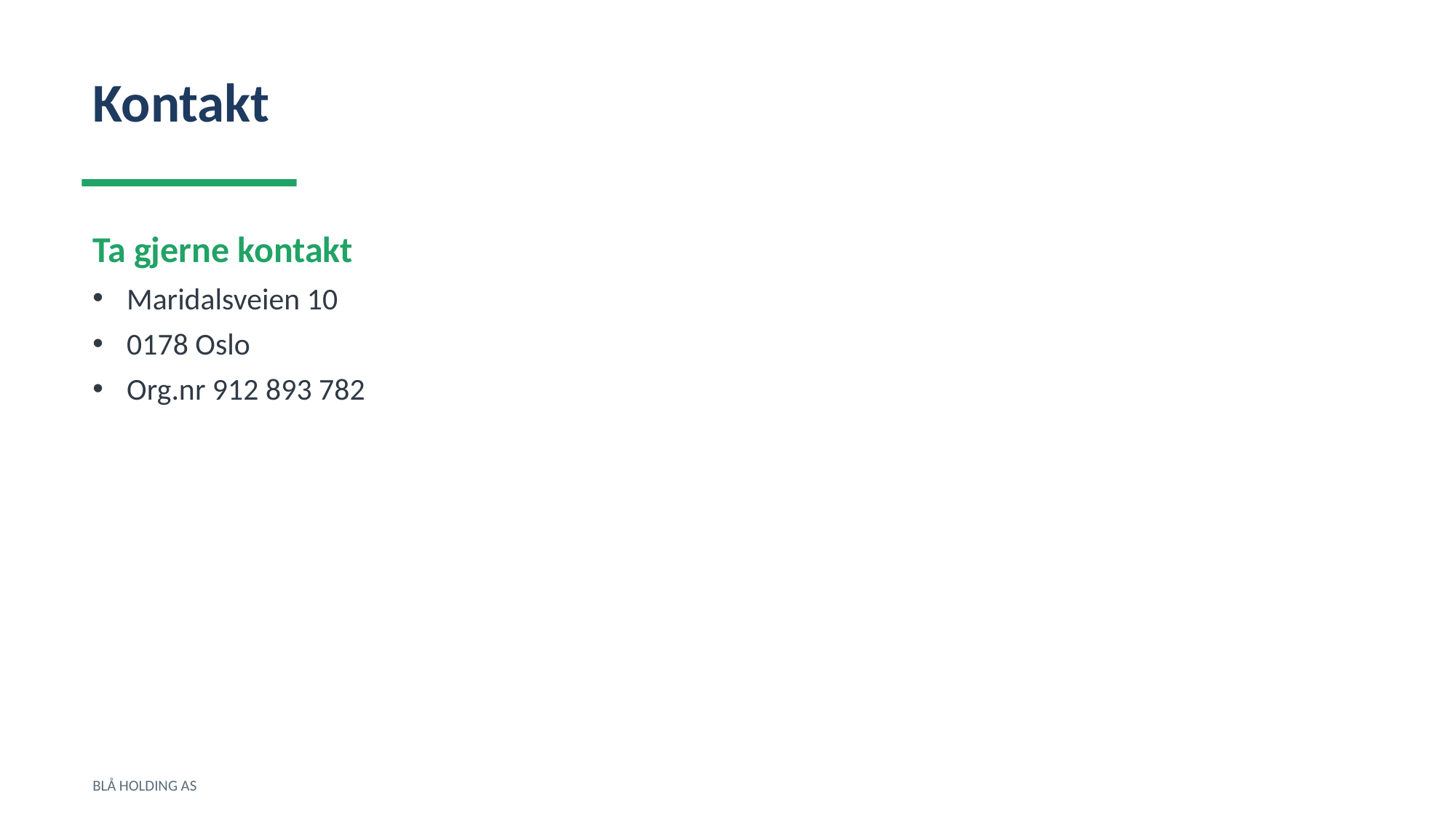

Kontakt

Ta gjerne kontakt
Maridalsveien 10
0178 Oslo
Org.nr 912 893 782
BLÅ HOLDING AS